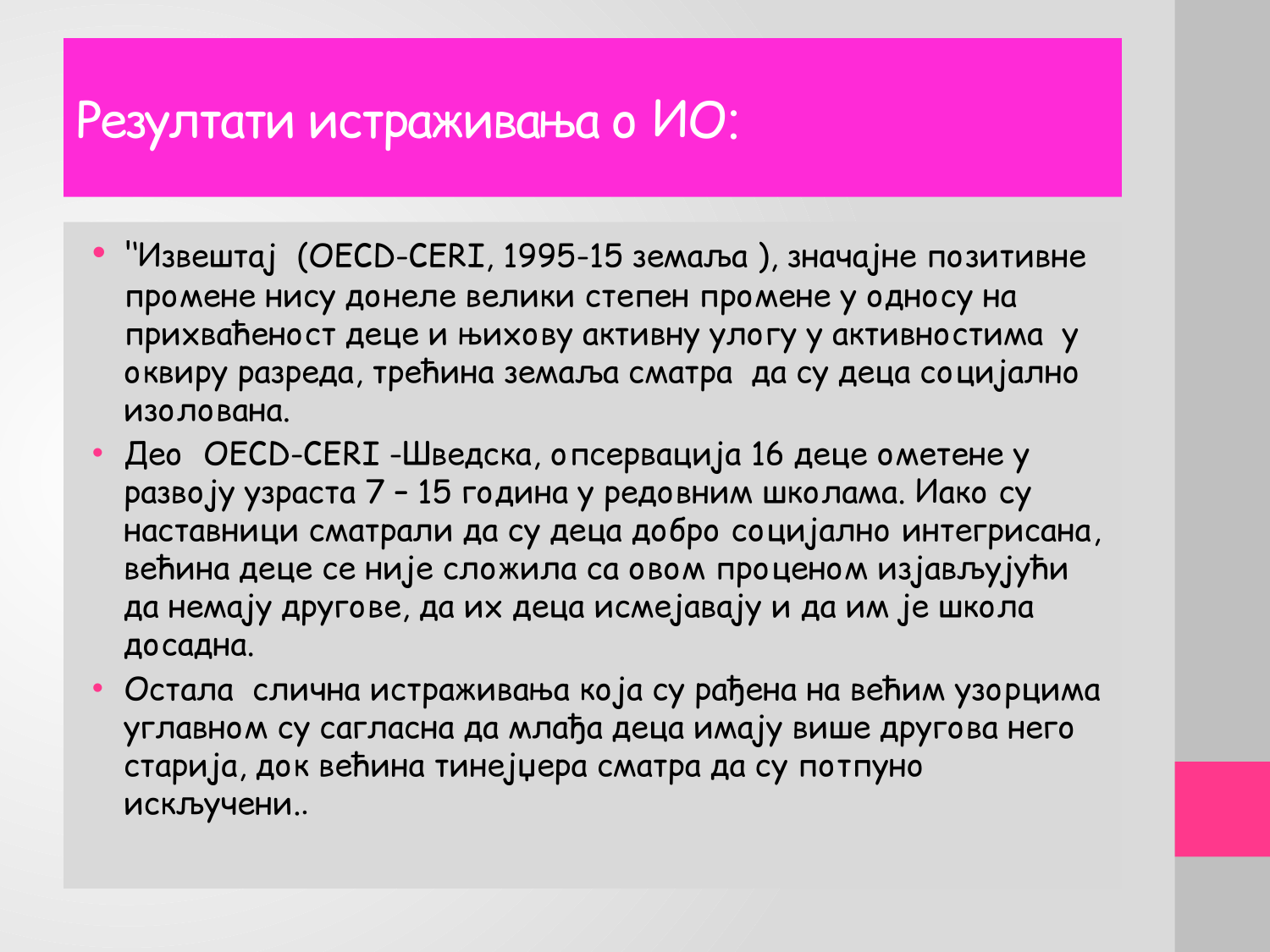

# Резултати истраживања о ИО:
'‘Извештај  (OECD-CERI, 1995-15 земаља ), значајне позитивне промене нису донеле велики степен промене у односу на прихваћеност деце и њихову активну улогу у активностима  у оквиру разреда, трећина земаља сматра  да су деца социјално изолована.
Део  OECD-CERI -Шведска, опсервација 16 деце ометене у развоју узраста 7 – 15 година у редовним школама. Иако су наставници сматрали да су деца добро социјално интегрисана, већина деце се није сложила са овом проценом изјављујући да немају другове, да их деца исмејавају и да им је школа досадна.
Остала  слична истраживања која су рађена на већим узорцима углавном су сагласна да млађа деца имају више другова него старија, док већина тинејџера сматра да су потпуно искључени..